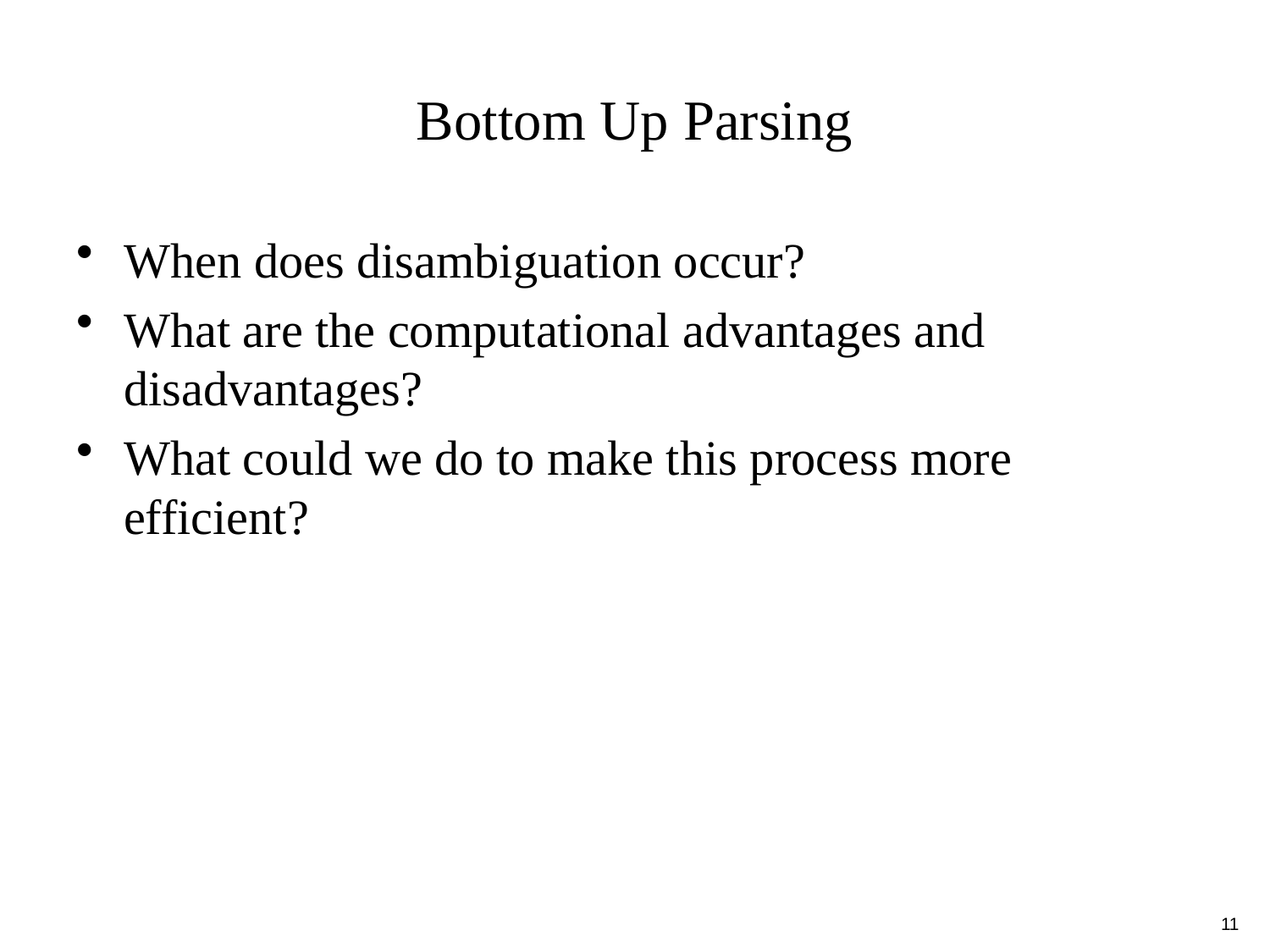

# Bottom Up Parsing
When does disambiguation occur?
What are the computational advantages and disadvantages?
What could we do to make this process more efficient?
11